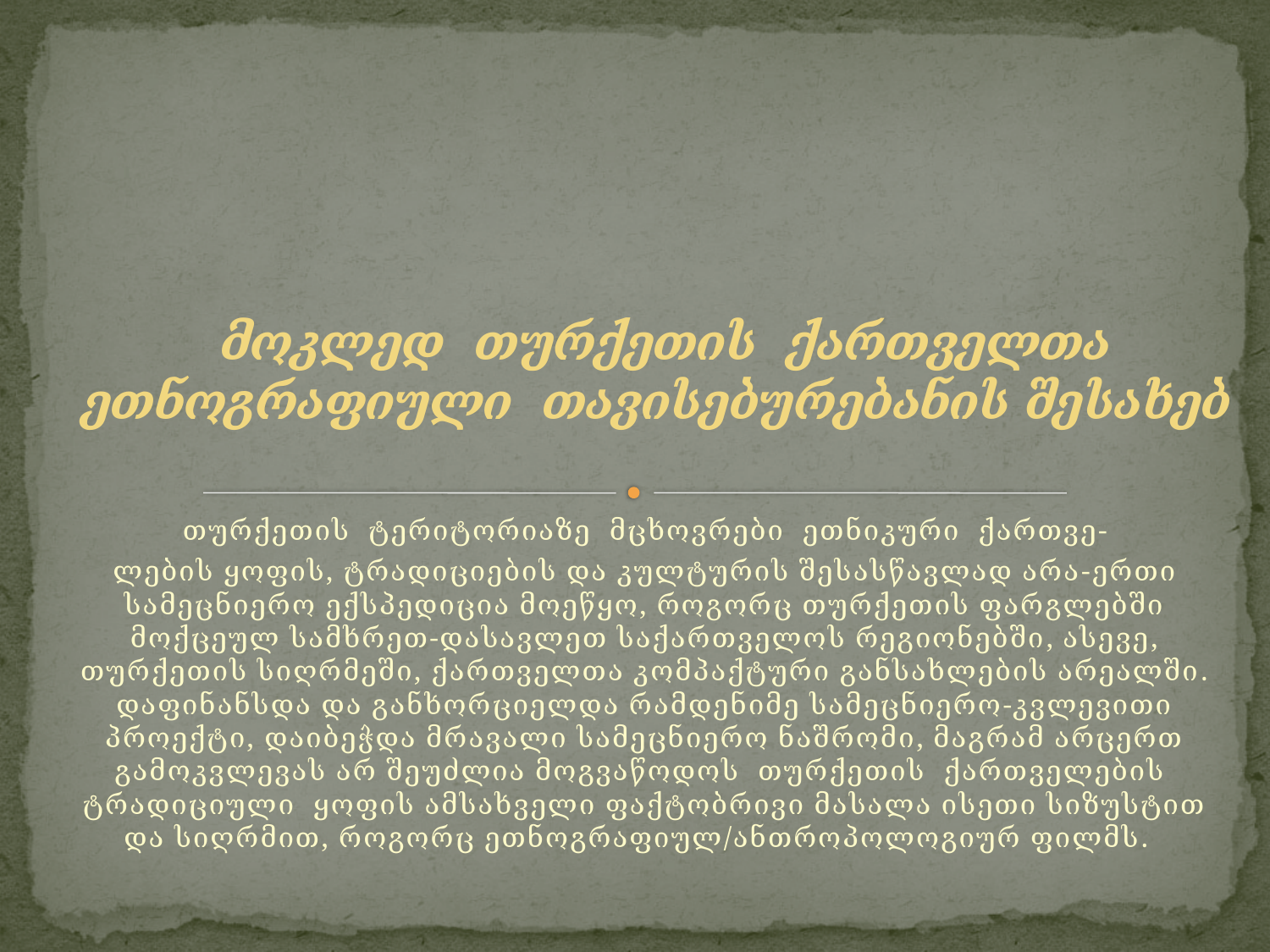

# მოკლედ  თურქეთის  ქართველთა ეთნოგრაფიული  თავისებურებანის შესახებ
თურქეთის  ტერიტორიაზე  მცხოვრები  ეთნიკური  ქართვე-
ლების ყოფის, ტრადიციების და კულტურის შესასწავლად არა-ერთი სამეცნიერო ექსპედიცია მოეწყო, როგორც თურქეთის ფარგლებში მოქცეულ სამხრეთ-დასავლეთ საქართველოს რეგიონებში, ასევე, თურქეთის სიღრმეში, ქართველთა კომპაქტური განსახლების არეალში. დაფინანსდა და განხორციელდა რამდენიმე სამეცნიერო-კვლევითი პროექტი, დაიბეჭდა მრავალი სამეცნიერო ნაშრომი, მაგრამ არცერთ გამოკვლევას არ შეუძლია მოგვაწოდოს  თურქეთის  ქართველების  ტრადიციული  ყოფის ამსახველი ფაქტობრივი მასალა ისეთი სიზუსტით და სიღრმით, როგორც ეთნოგრაფიულ/ანთროპოლოგიურ ფილმს.